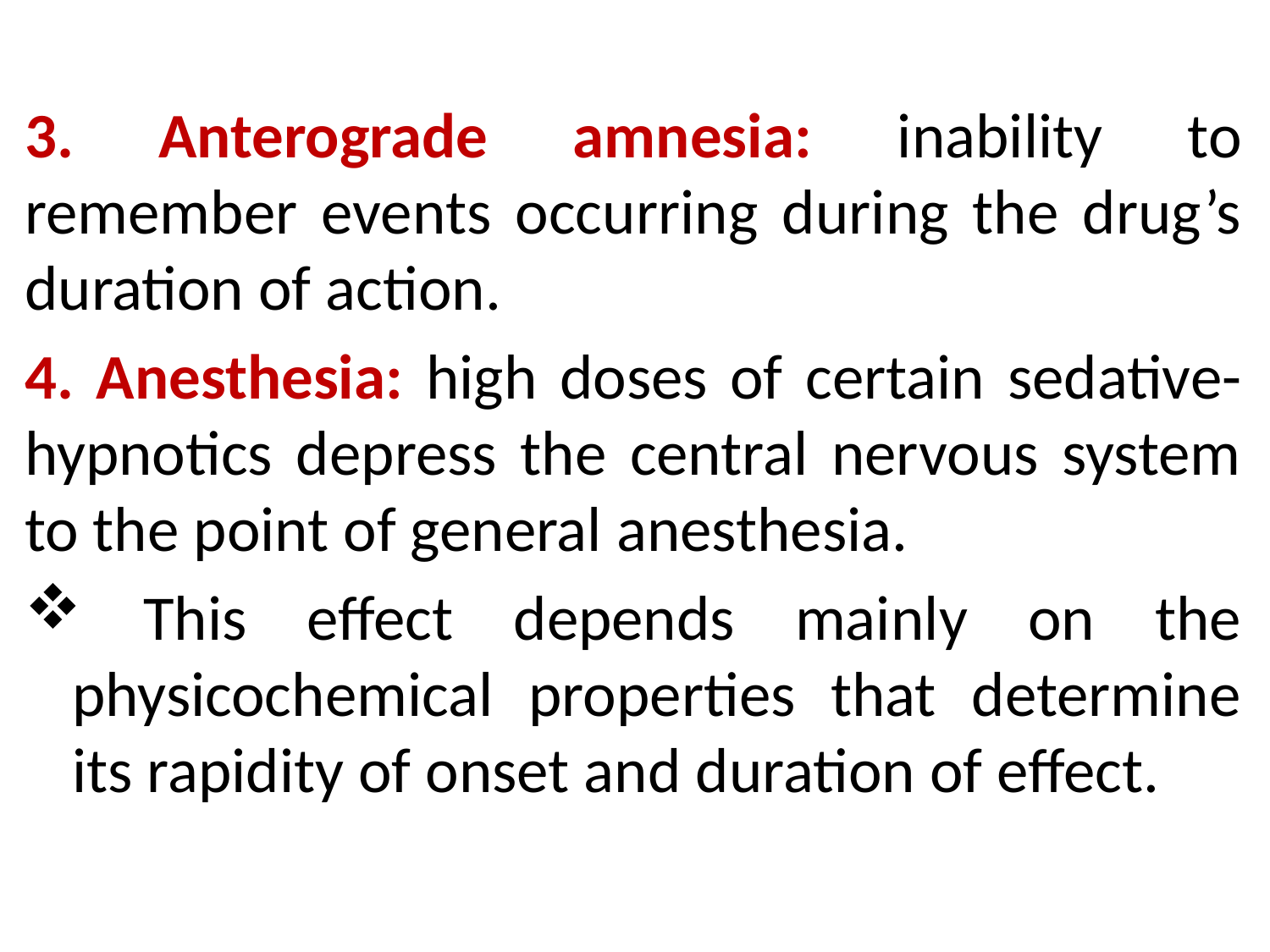

3. Anterograde amnesia: inability to remember events occurring during the drug’s duration of action.
4. Anesthesia: high doses of certain sedative-hypnotics depress the central nervous system to the point of general anesthesia.
 This effect depends mainly on the physicochemical properties that determine its rapidity of onset and duration of effect.